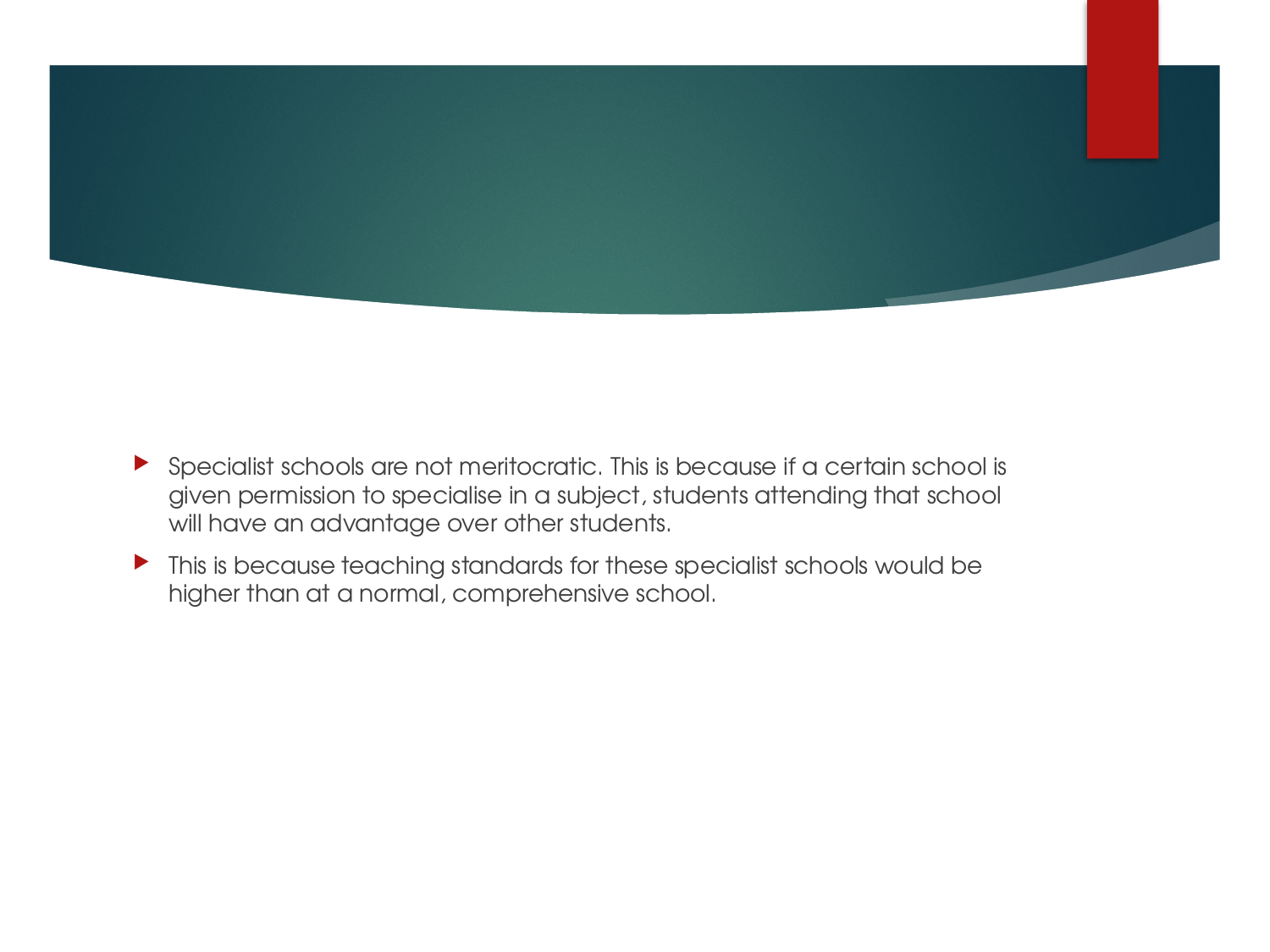

#

Specialist schools are not meritocratic. This is because if a certain school is given permission to specialise in a subject, students attending that school will have an advantage over other students.
This is because teaching standards for these specialist schools would be higher than at a normal, comprehensive school.